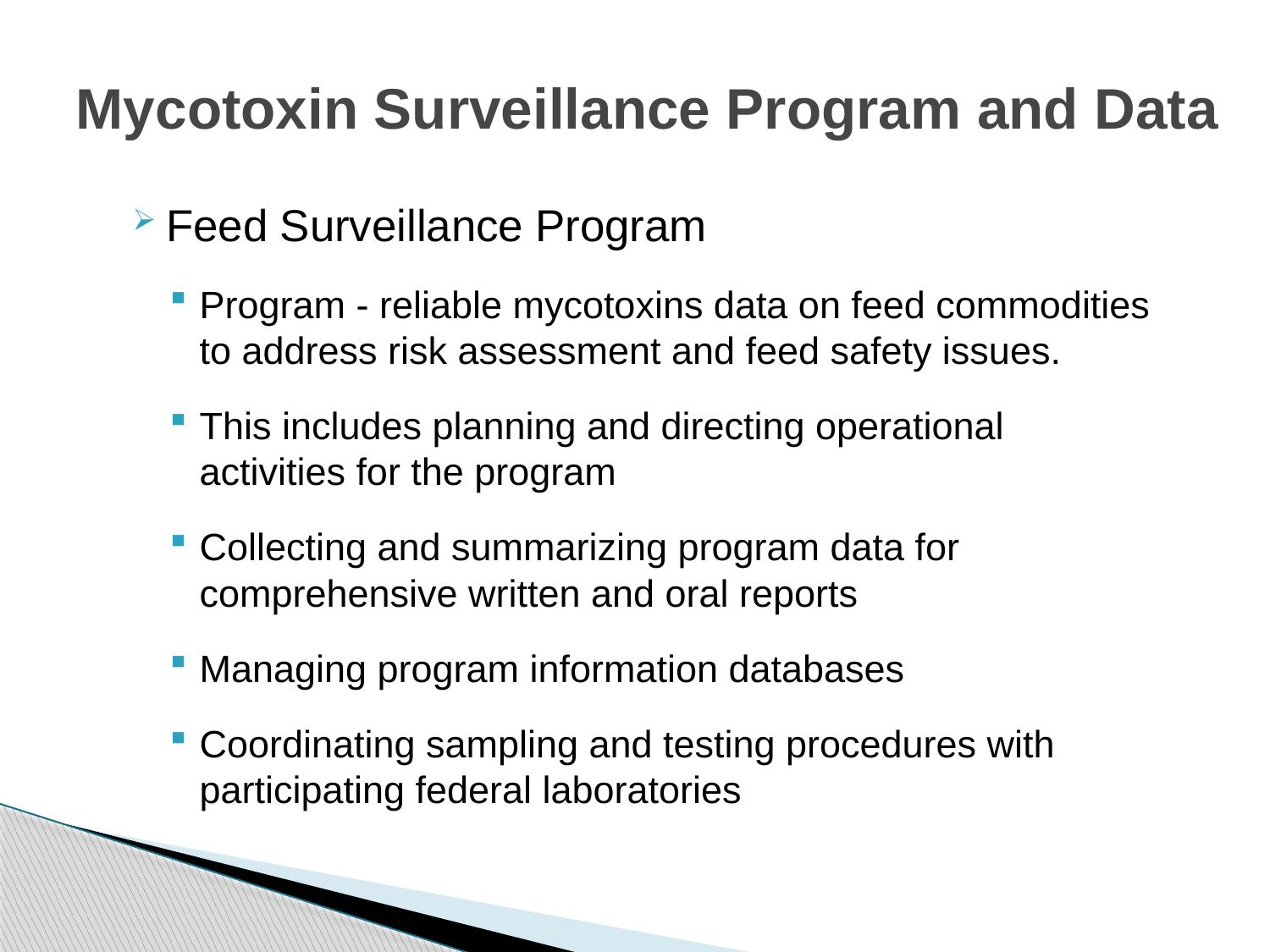

# Mycotoxin Surveillance Program and Data
Feed Surveillance Program
Program - reliable mycotoxins data on feed commodities to address risk assessment and feed safety issues.
This includes planning and directing operational activities for the program
Collecting and summarizing program data for comprehensive written and oral reports
Managing program information databases
Coordinating sampling and testing procedures with participating federal laboratories